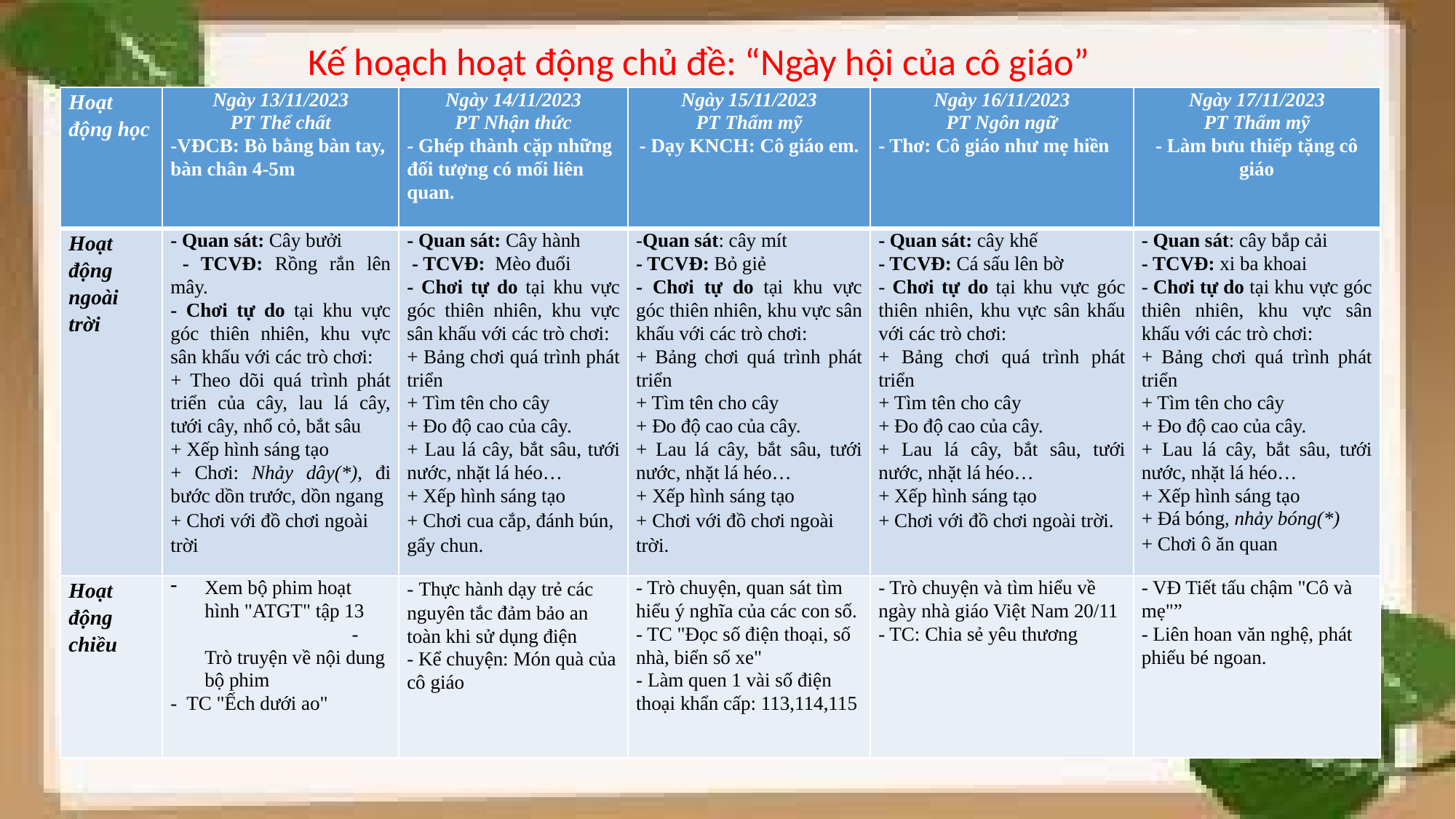

# Kế hoạch hoạt động chủ đề: “Ngày hội của cô giáo”
| Hoạt động học | Ngày 13/11/2023 PT Thể chất -VĐCB: Bò bằng bàn tay, bàn chân 4-5m | Ngày 14/11/2023 PT Nhận thức - Ghép thành cặp những đối tượng có mối liên quan. | Ngày 15/11/2023 PT Thẩm mỹ - Dạy KNCH: Cô giáo em. | Ngày 16/11/2023 PT Ngôn ngữ - Thơ: Cô giáo như mẹ hiền | Ngày 17/11/2023 PT Thẩm mỹ - Làm bưu thiếp tặng cô giáo |
| --- | --- | --- | --- | --- | --- |
| Hoạt động ngoài trời | - Quan sát: Cây bưởi - TCVĐ: Rồng rắn lên mây. - Chơi tự do tại khu vực góc thiên nhiên, khu vực sân khấu với các trò chơi: + Theo dõi quá trình phát triển của cây, lau lá cây, tưới cây, nhổ cỏ, bắt sâu + Xếp hình sáng tạo + Chơi: Nhảy dây(\*), đi bước dồn trước, dồn ngang + Chơi với đồ chơi ngoài trời | - Quan sát: Cây hành - TCVĐ: Mèo đuổi - Chơi tự do tại khu vực góc thiên nhiên, khu vực sân khấu với các trò chơi: + Bảng chơi quá trình phát triển + Tìm tên cho cây + Đo độ cao của cây. + Lau lá cây, bắt sâu, tưới nước, nhặt lá héo… + Xếp hình sáng tạo + Chơi cua cắp, đánh bún, gẩy chun. | -Quan sát: cây mít - TCVĐ: Bỏ giẻ - Chơi tự do tại khu vực góc thiên nhiên, khu vực sân khấu với các trò chơi: + Bảng chơi quá trình phát triển + Tìm tên cho cây + Đo độ cao của cây. + Lau lá cây, bắt sâu, tưới nước, nhặt lá héo… + Xếp hình sáng tạo + Chơi với đồ chơi ngoài trời. | - Quan sát: cây khế - TCVĐ: Cá sấu lên bờ - Chơi tự do tại khu vực góc thiên nhiên, khu vực sân khấu với các trò chơi: + Bảng chơi quá trình phát triển + Tìm tên cho cây + Đo độ cao của cây. + Lau lá cây, bắt sâu, tưới nước, nhặt lá héo… + Xếp hình sáng tạo + Chơi với đồ chơi ngoài trời. | - Quan sát: cây bắp cải - TCVĐ: xi ba khoai - Chơi tự do tại khu vực góc thiên nhiên, khu vực sân khấu với các trò chơi: + Bảng chơi quá trình phát triển + Tìm tên cho cây + Đo độ cao của cây. + Lau lá cây, bắt sâu, tưới nước, nhặt lá héo… + Xếp hình sáng tạo + Đá bóng, nhảy bóng(\*) + Chơi ô ăn quan |
| Hoạt động chiều | Xem bộ phim hoạt hình "ATGT" tập 13 - Trò truyện về nội dung bộ phim - TC "Ếch dưới ao" | - Thực hành dạy trẻ các nguyên tắc đảm bảo an toàn khi sử dụng điện - Kể chuyện: Món quà của cô giáo | - Trò chuyện, quan sát tìm hiểu ý nghĩa của các con số. - TC "Đọc số điện thoại, số nhà, biển số xe" - Làm quen 1 vài số điện thoại khẩn cấp: 113,114,115 | - Trò chuyện và tìm hiểu về ngày nhà giáo Việt Nam 20/11 - TC: Chia sẻ yêu thương | - VĐ Tiết tấu chậm "Cô và mẹ"” - Liên hoan văn nghệ, phát phiếu bé ngoan. |